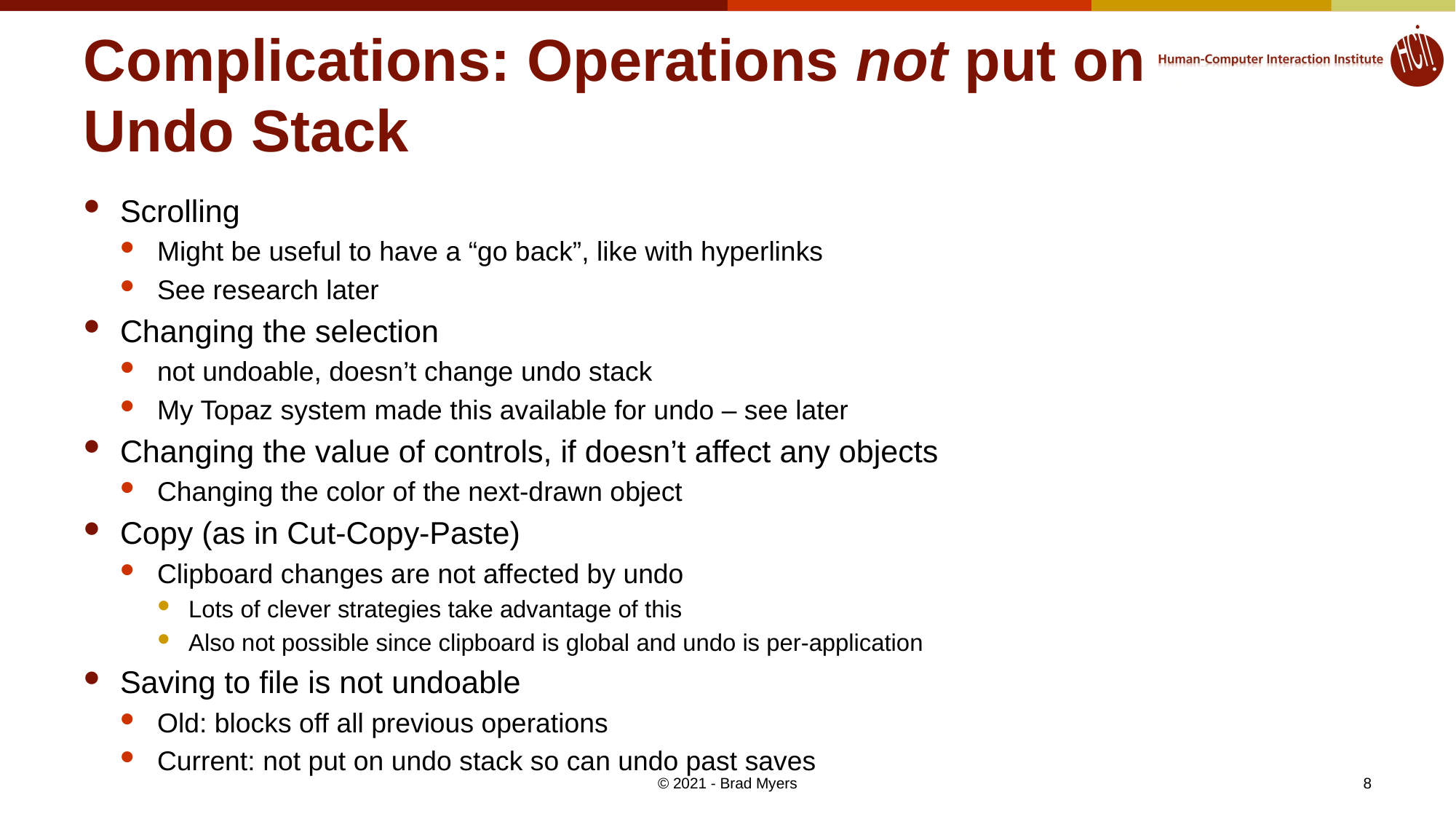

# Complications: Operations not put on Undo Stack
Scrolling
Might be useful to have a “go back”, like with hyperlinks
See research later
Changing the selection
not undoable, doesn’t change undo stack
My Topaz system made this available for undo – see later
Changing the value of controls, if doesn’t affect any objects
Changing the color of the next-drawn object
Copy (as in Cut-Copy-Paste)
Clipboard changes are not affected by undo
Lots of clever strategies take advantage of this
Also not possible since clipboard is global and undo is per-application
Saving to file is not undoable
Old: blocks off all previous operations
Current: not put on undo stack so can undo past saves
8
© 2021 - Brad Myers